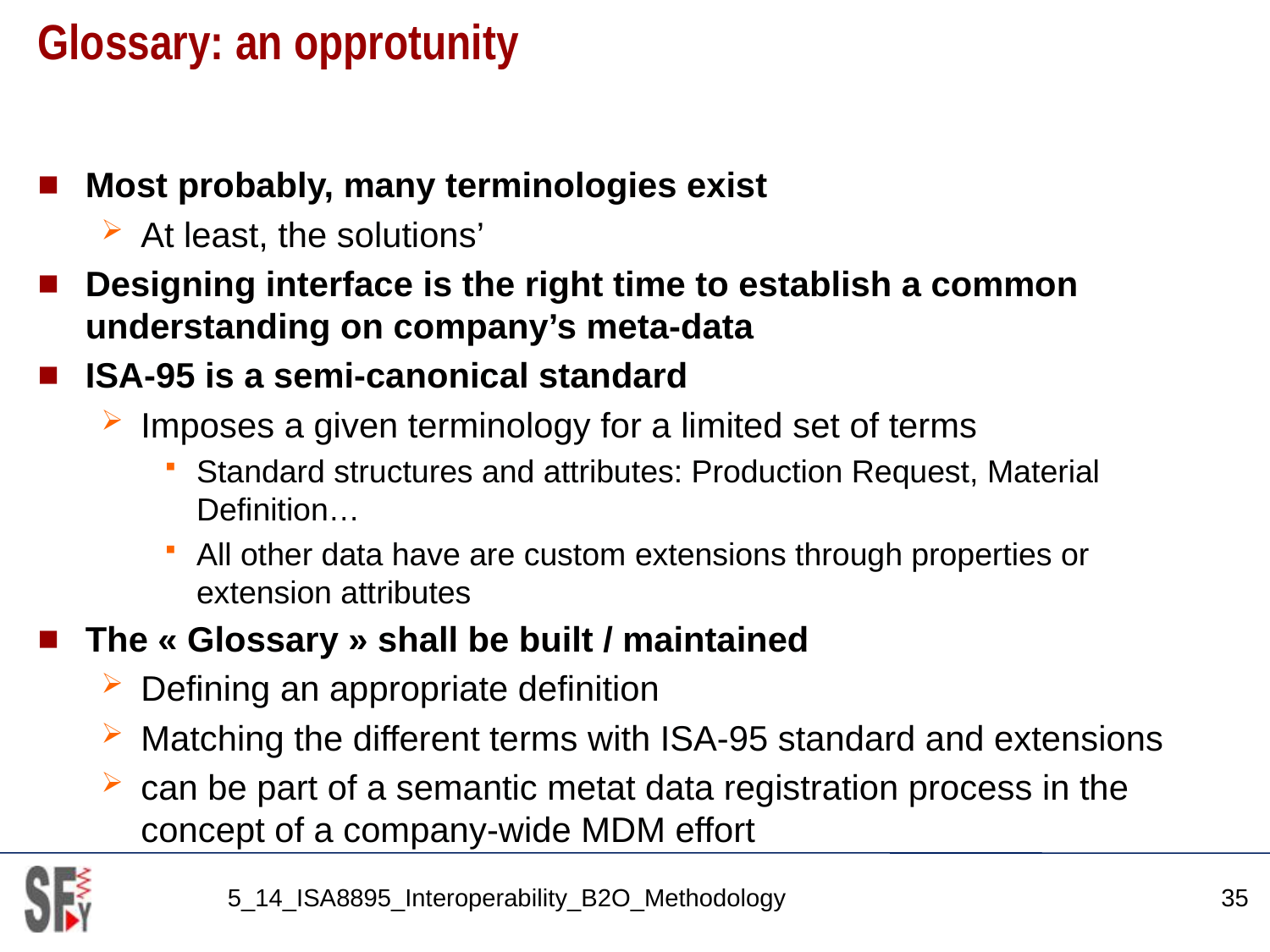

# Glossary: an opprotunity
Most probably, many terminologies exist
At least, the solutions’
Designing interface is the right time to establish a common understanding on company’s meta-data
ISA-95 is a semi-canonical standard
Imposes a given terminology for a limited set of terms
Standard structures and attributes: Production Request, Material Definition…
All other data have are custom extensions through properties or extension attributes
The « Glossary » shall be built / maintained
Defining an appropriate definition
Matching the different terms with ISA-95 standard and extensions
can be part of a semantic metat data registration process in the concept of a company-wide MDM effort
5_14_ISA8895_Interoperability_B2O_Methodology
35